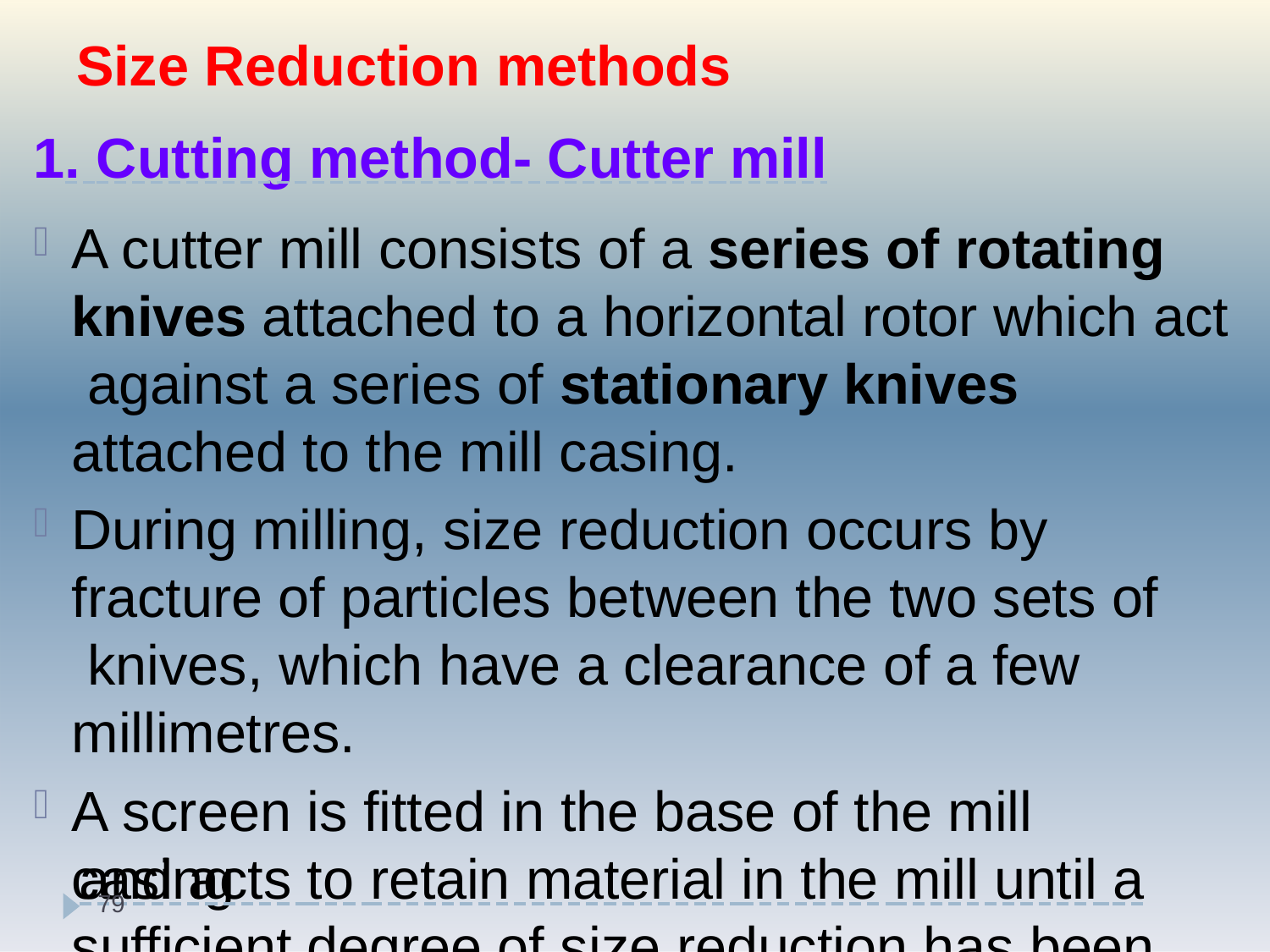

# Size Reduction methods
1. Cutting method- Cutter mill
A cutter mill consists of a series of rotating  knives attached to a horizontal rotor which act  against a series of stationary knives  attached to the mill casing.
During milling, size reduction occurs by  fracture of particles between the two sets of  knives, which have a clearance of a few  millimetres.
A screen is fitted in the base of the mill casing
 and acts to retain material in the mill until a
79

sufficient degree of size reduction has been